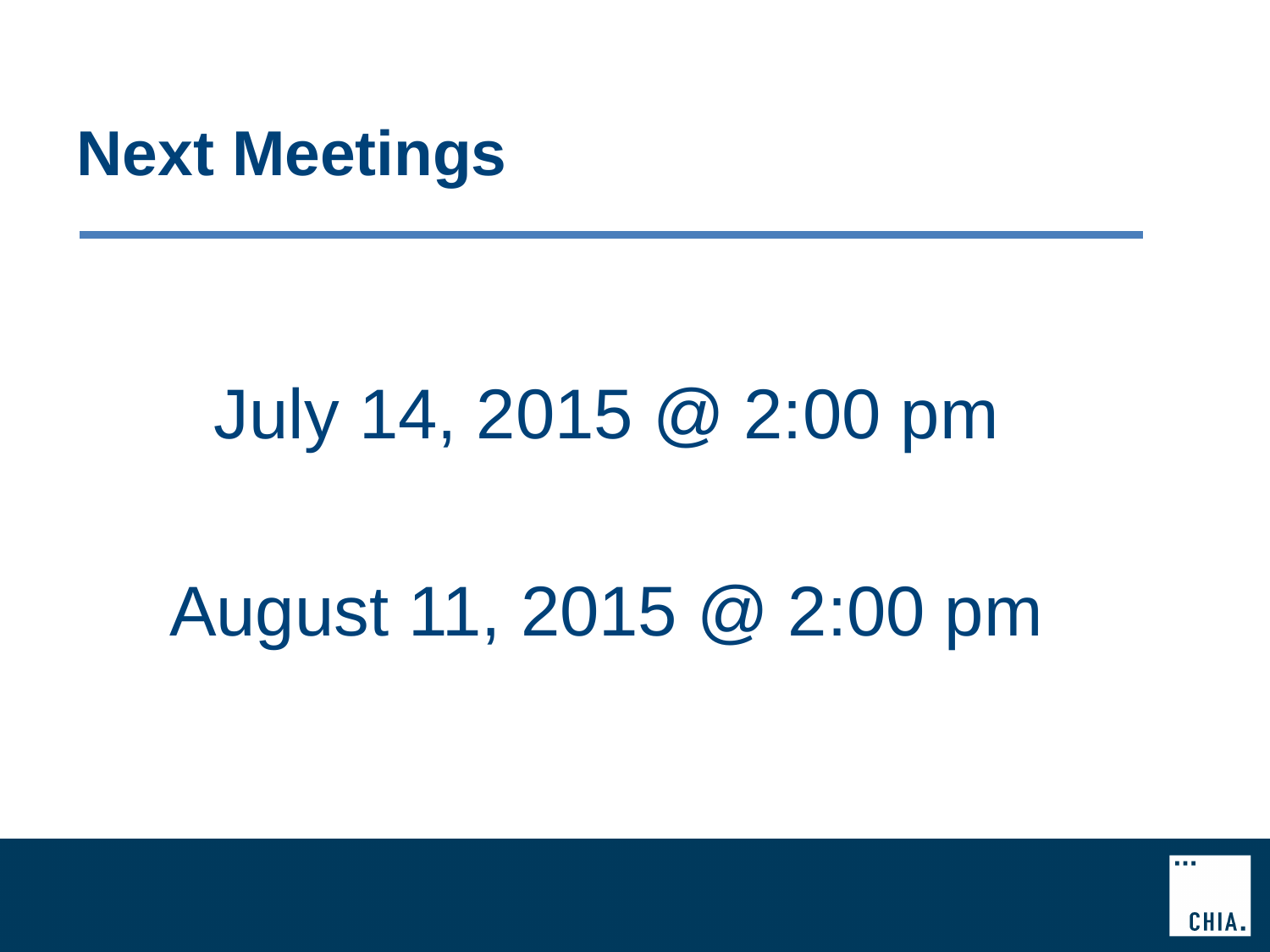

# Next Meetings

July 14, 2015 @ 2:00 pm

August 11, 2015 @ 2:00 pm